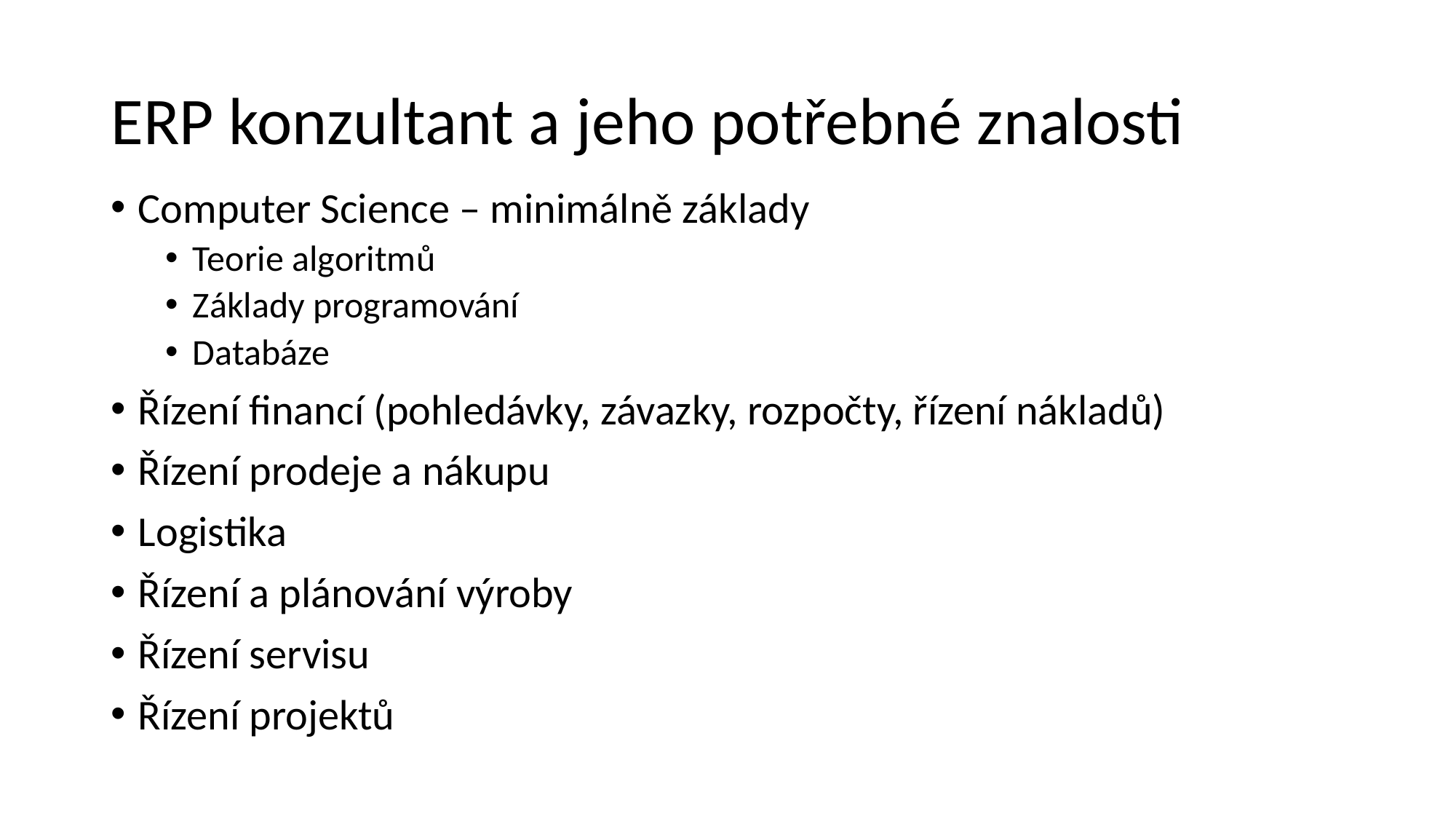

# ERP konzultant a jeho potřebné znalosti
Computer Science – minimálně základy
Teorie algoritmů
Základy programování
Databáze
Řízení financí (pohledávky, závazky, rozpočty, řízení nákladů)
Řízení prodeje a nákupu
Logistika
Řízení a plánování výroby
Řízení servisu
Řízení projektů